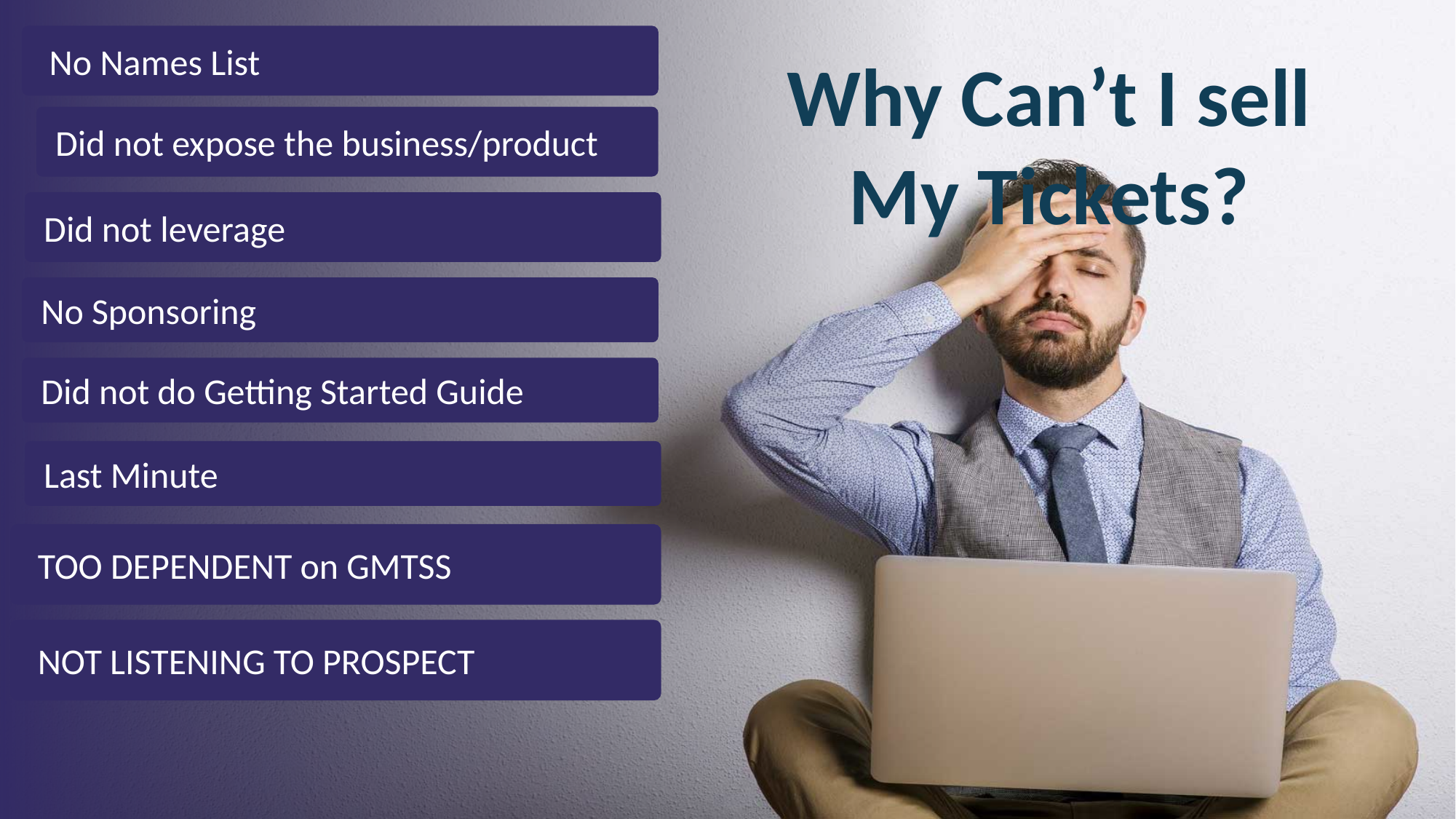

No Names List
Why Can’t I sell My Tickets?
Did not expose the business/product
Did not leverage
No Sponsoring
Did not do Getting Started Guide
Last Minute
 TOO DEPENDENT on GMTSS
 NOT LISTENING TO PROSPECT